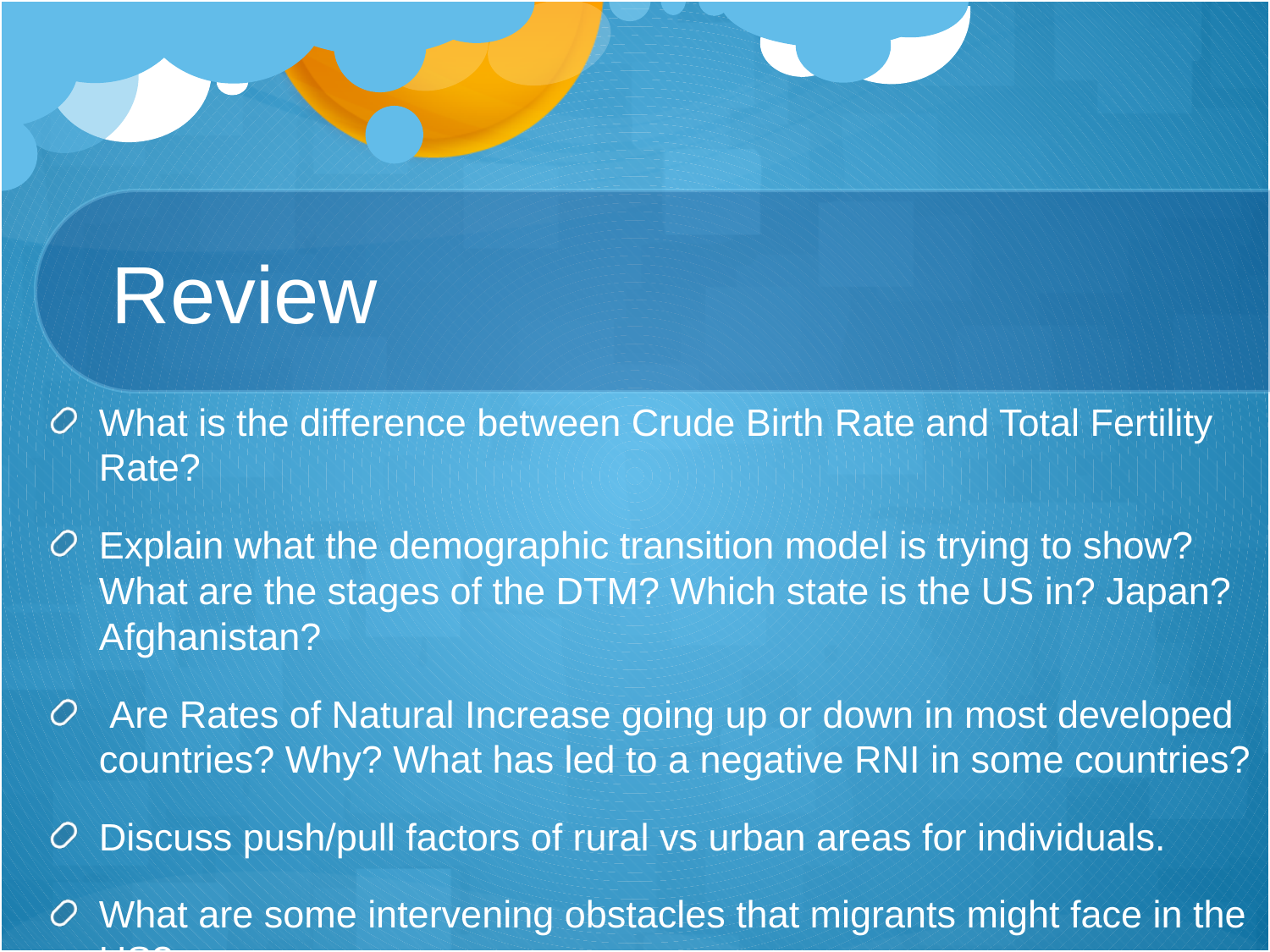

# Review
What is the difference between Crude Birth Rate and Total Fertility Rate?
Explain what the demographic transition model is trying to show? What are the stages of the DTM? Which state is the US in? Japan? Afghanistan?
 Are Rates of Natural Increase going up or down in most developed countries? Why? What has led to a negative RNI in some countries?
Discuss push/pull factors of rural vs urban areas for individuals.
What are some intervening obstacles that migrants might face in the US?